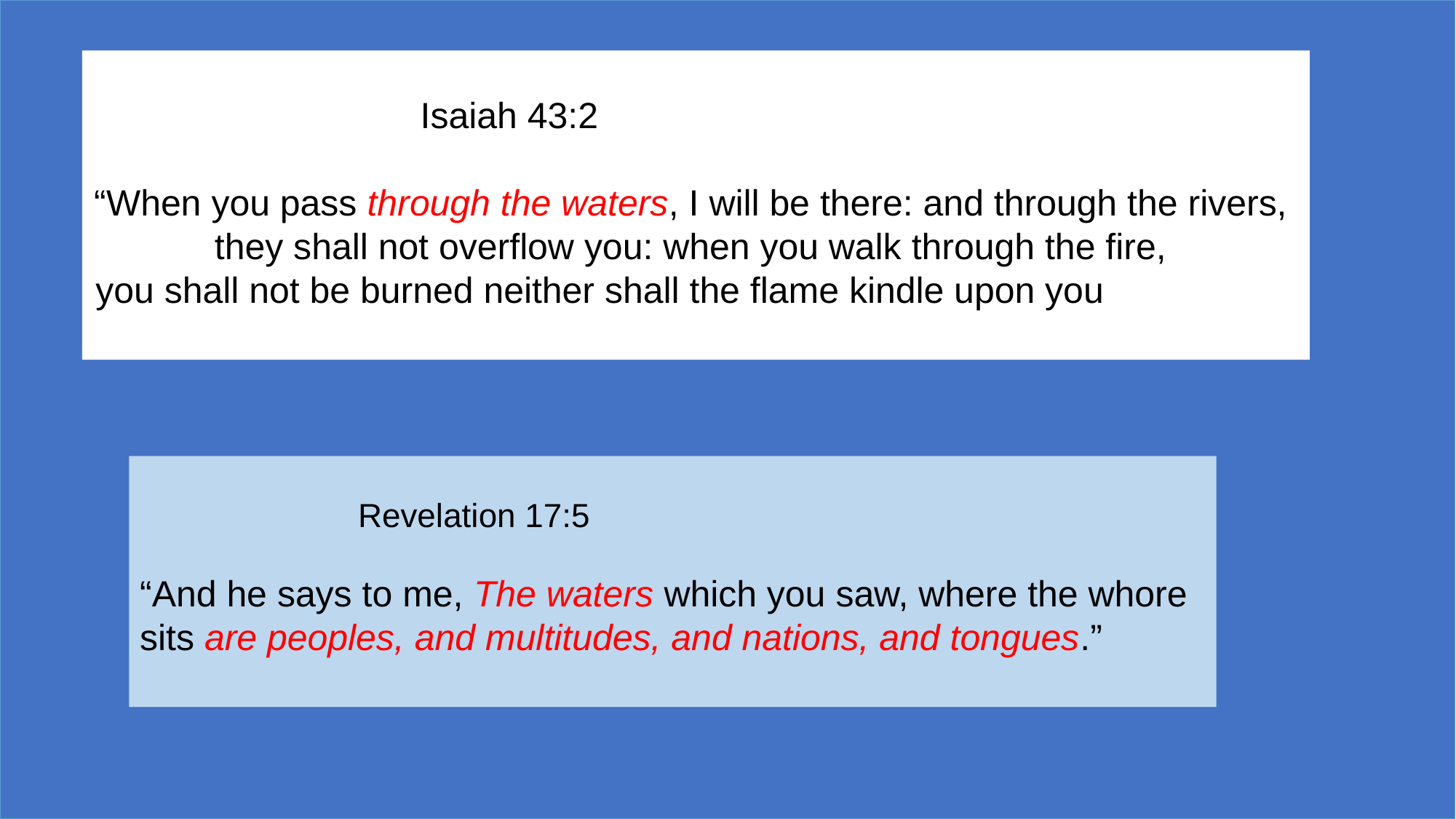

Isaiah 43:2

“When you pass through the waters, I will be there: and through the rivers,
they shall not overflow you: when you walk through the fire,
you shall not be burned neither shall the flame kindle upon you

		Revelation 17:5

“And he says to me, The waters which you saw, where the whore sits are peoples, and multitudes, and nations, and tongues.”